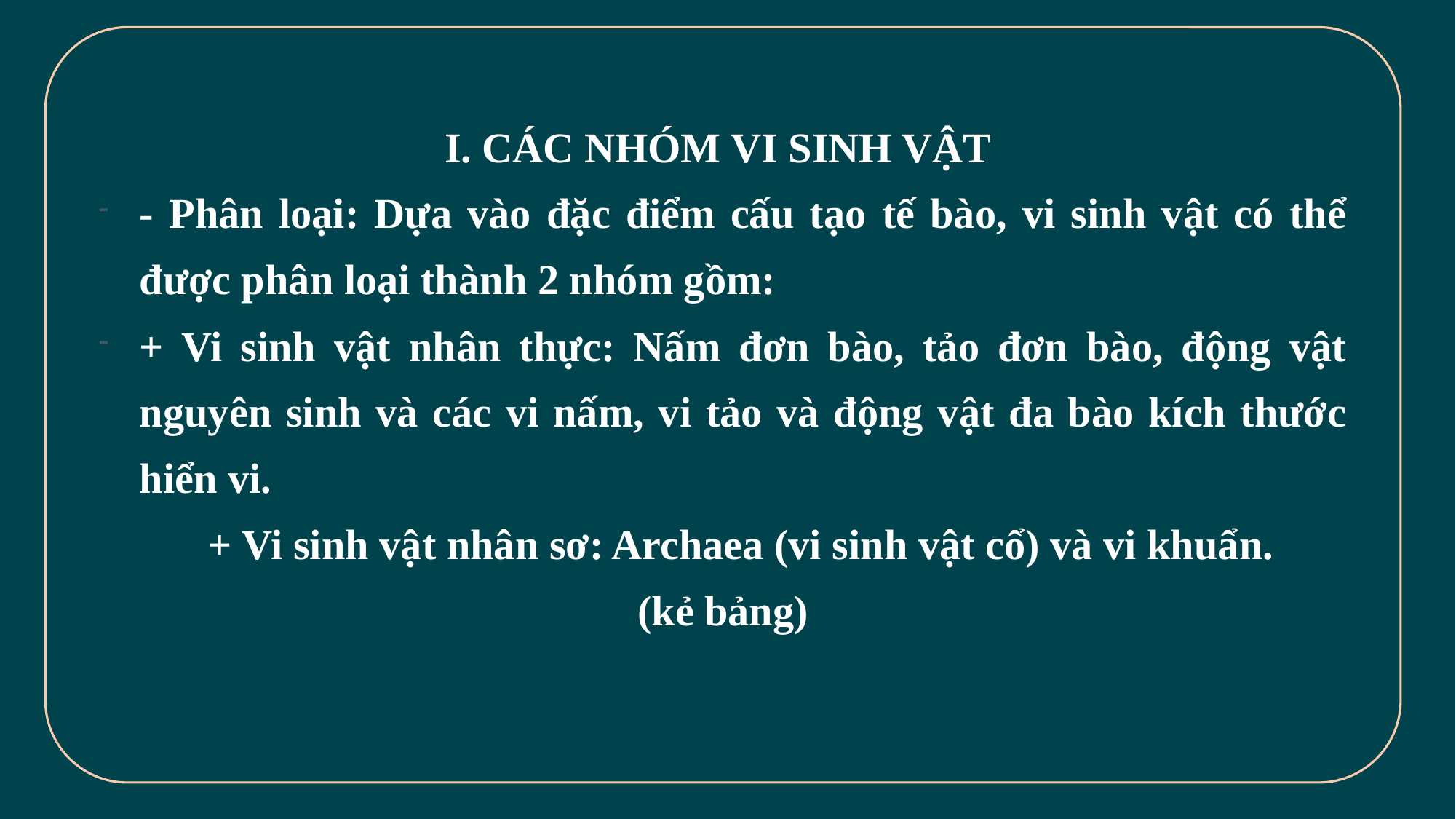

I. CÁC NHÓM VI SINH VẬT
- Phân loại: Dựa vào đặc điểm cấu tạo tế bào, vi sinh vật có thể được phân loại thành 2 nhóm gồm:
+ Vi sinh vật nhân thực: Nấm đơn bào, tảo đơn bào, động vật nguyên sinh và các vi nấm, vi tảo và động vật đa bào kích thước hiển vi.
	+ Vi sinh vật nhân sơ: Archaea (vi sinh vật cổ) và vi khuẩn.
(kẻ bảng)